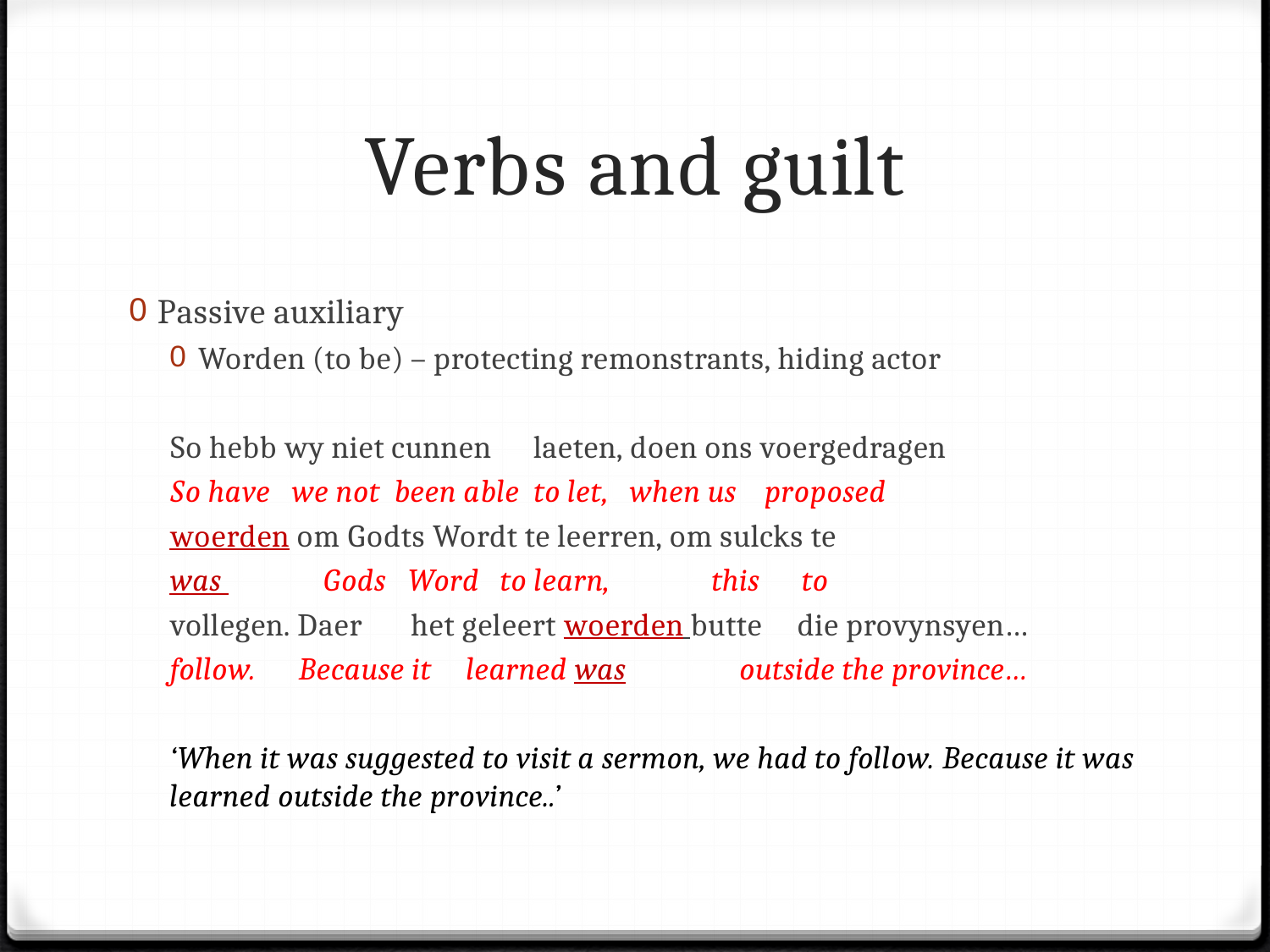

# Verbs and guilt
Passive auxiliary
Worden (to be) – protecting remonstrants, hiding actor

So hebb wy niet cunnen      laeten, doen ons voergedragen
So have   we not  been able  to let,   when us    proposed
woerden om Godts Wordt te leerren, om sulcks te
was  		       Gods   Word   to learn,      	   this      to
vollegen. Daer       het geleert woerden butte     die provynsyen…
follow.      Because it     learned was	       outside the province…

‘When it was suggested to visit a sermon, we had to follow. Because it was learned outside the province..’